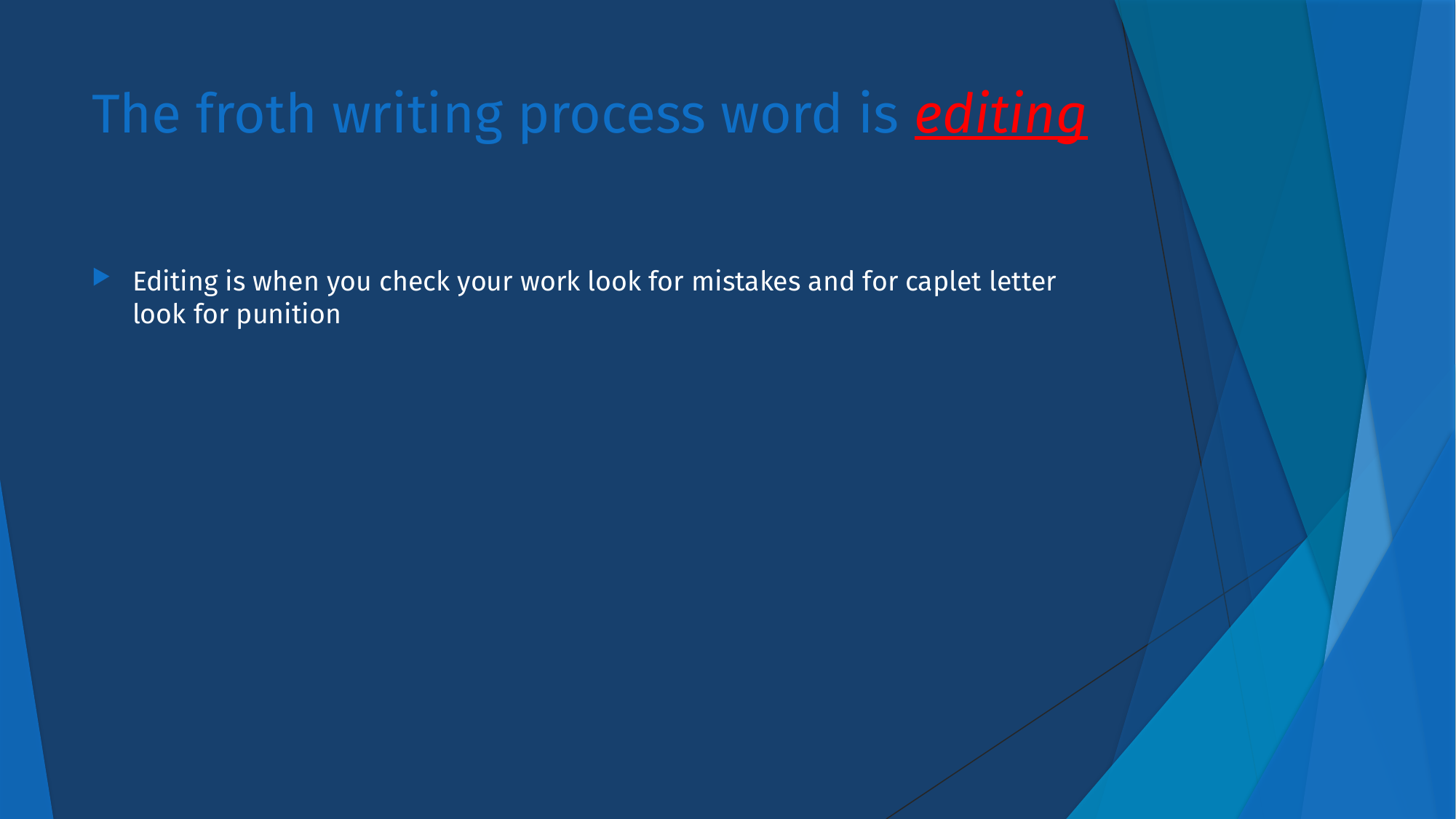

# The froth writing process word is editing
Editing is when you check your work look for mistakes and for caplet letter look for punition